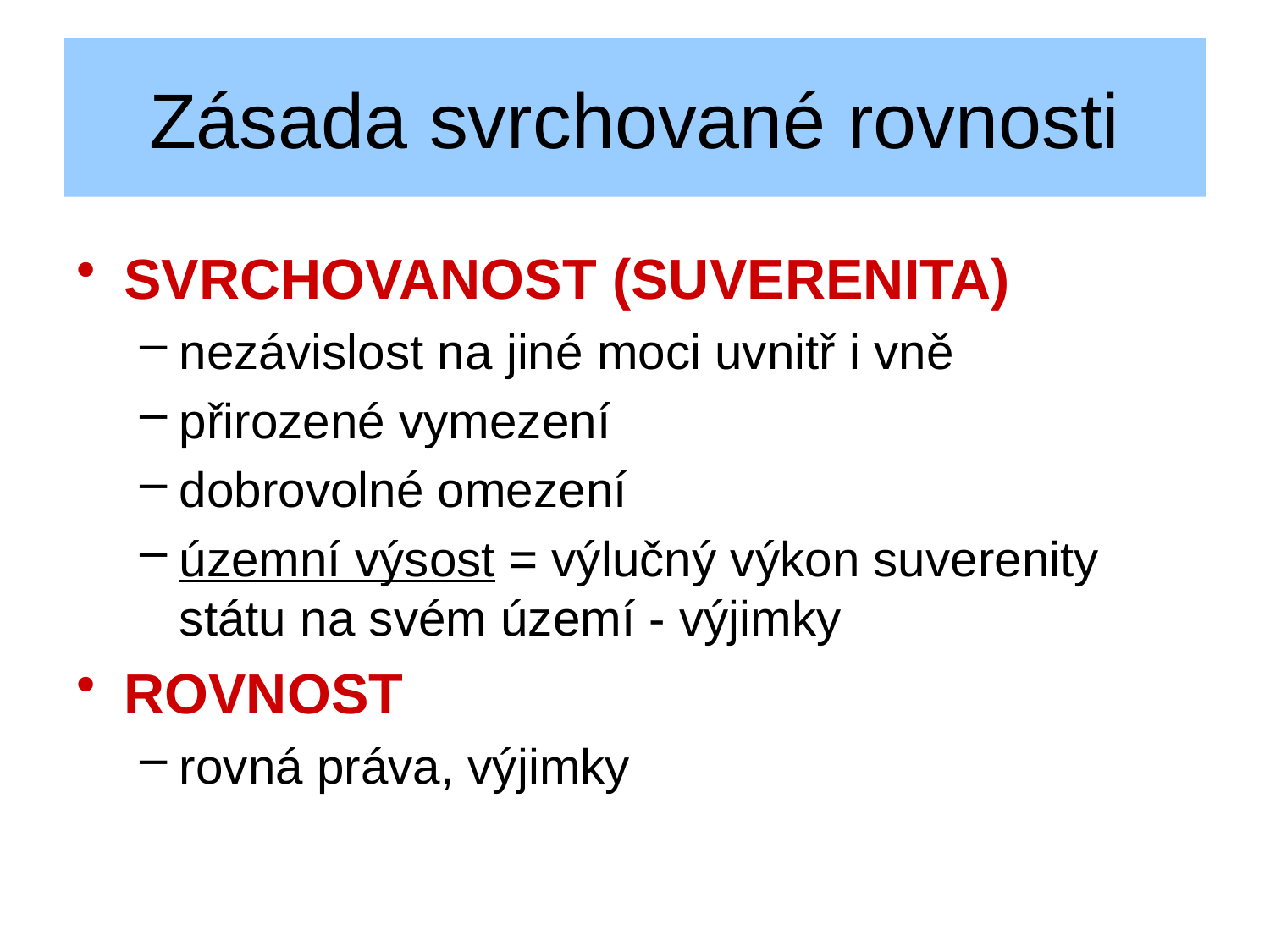

# Zásada svrchované rovnosti
SVRCHOVANOST (SUVERENITA)
nezávislost na jiné moci uvnitř i vně
přirozené vymezení
dobrovolné omezení
územní výsost = výlučný výkon suverenity státu na svém území - výjimky
ROVNOST
rovná práva, výjimky